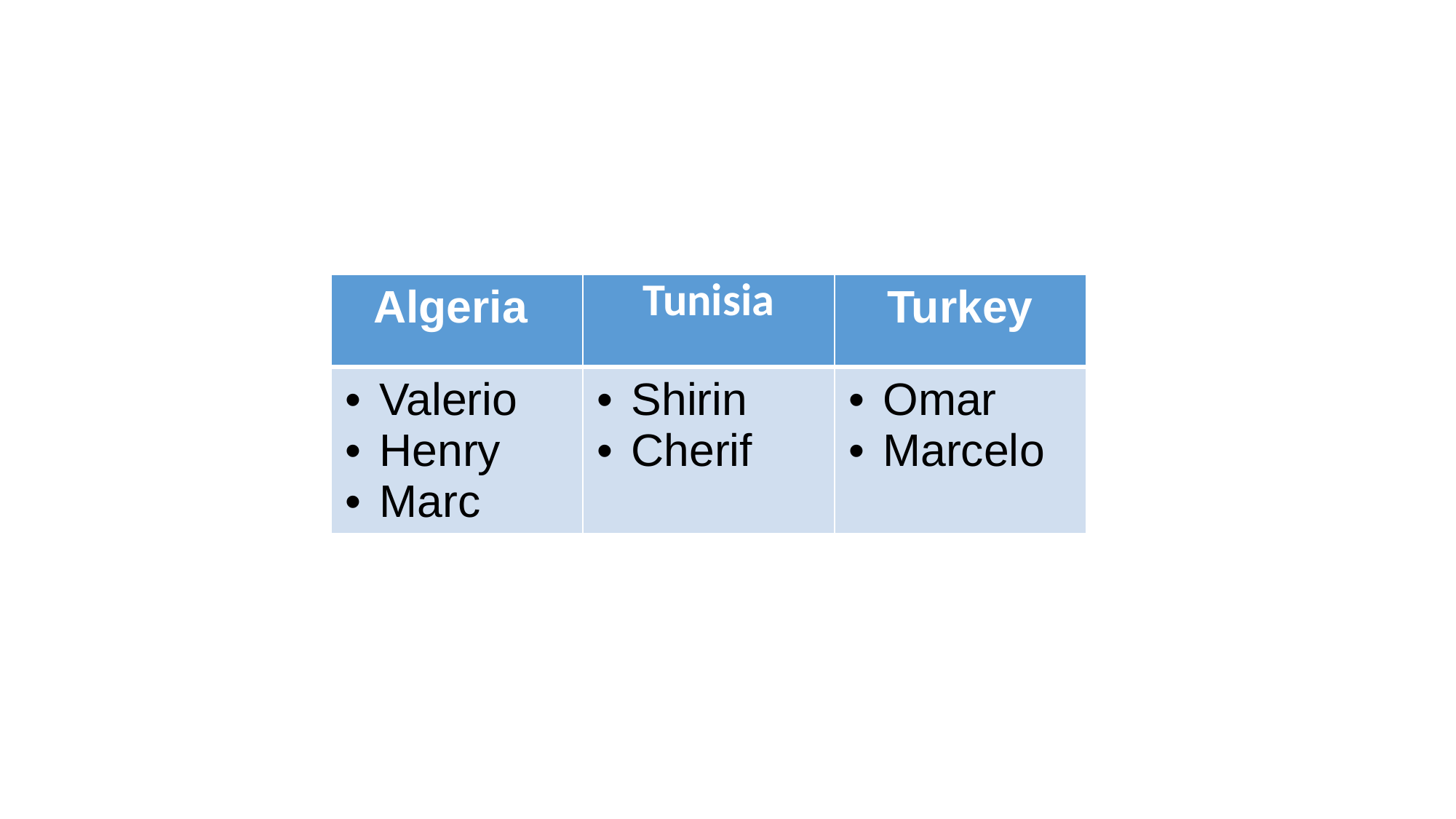

| Algeria | Tunisia | Turkey |
| --- | --- | --- |
| Valerio Henry Marc | Shirin Cherif | Omar Marcelo |